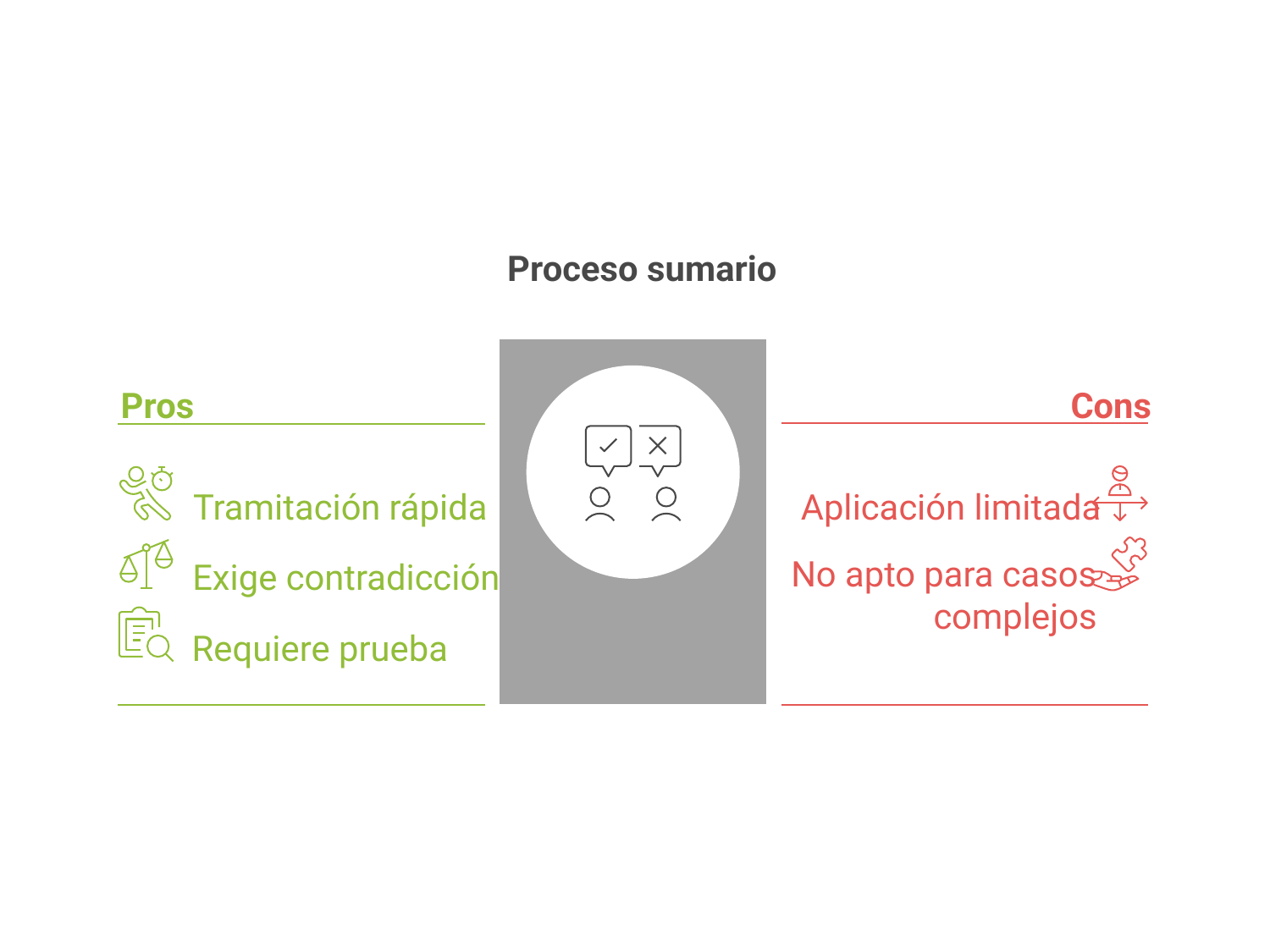

Proceso sumario

Pros
Cons

Tramitación rápida
Aplicación limitada

No apto para casos
complejos
Exige contradicción

Requiere prueba